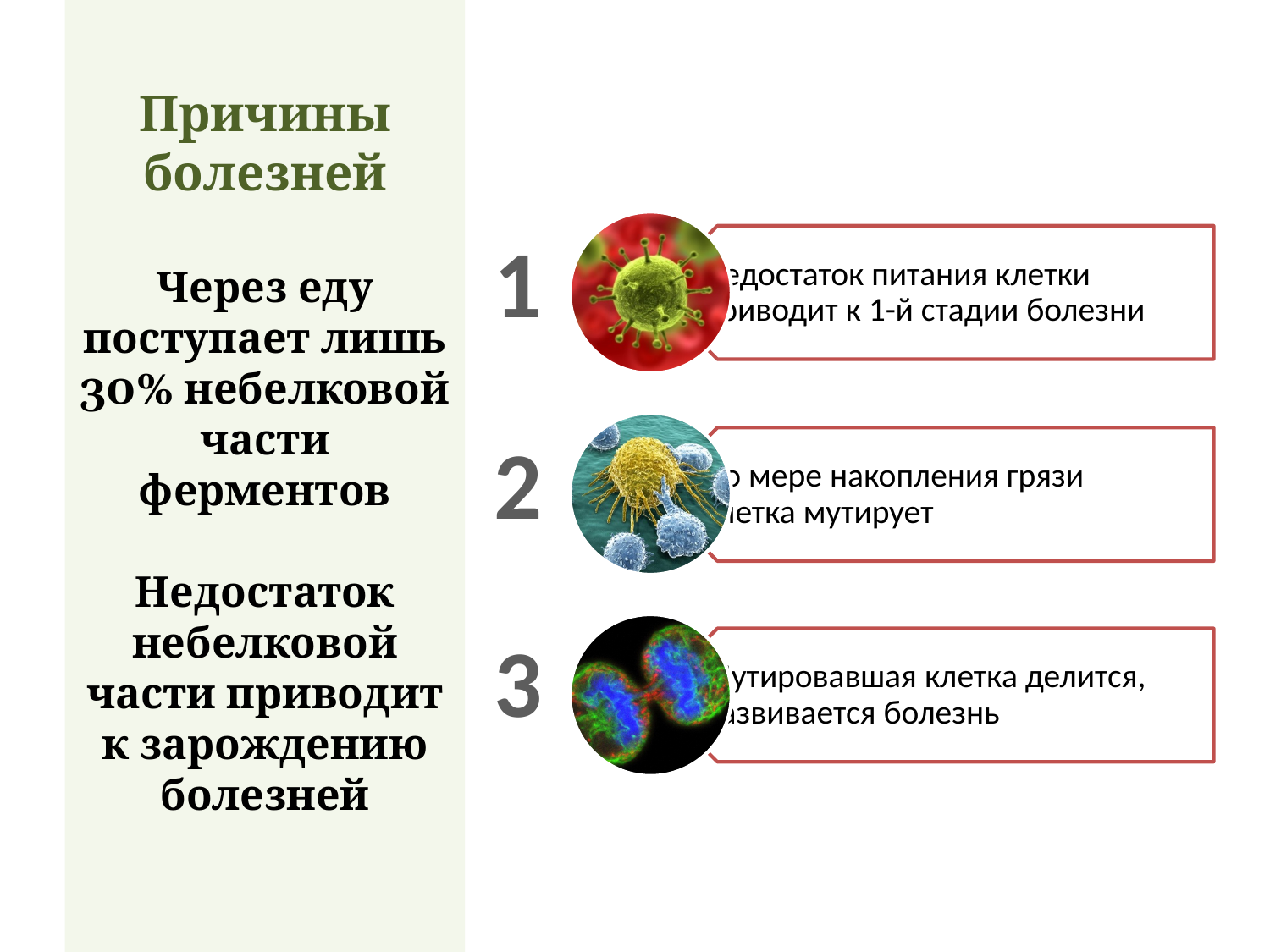

Причины болезней

Через еду поступает лишь 30% небелковой части ферментов

Недостаток небелковой части приводит к зарождению болезней

Недостаток питания клетки приводит к 1-й стадии болезни
По мере накопления грязи клетка мутирует
Мутировавшая клетка делится, развивается болезнь
1
2
3